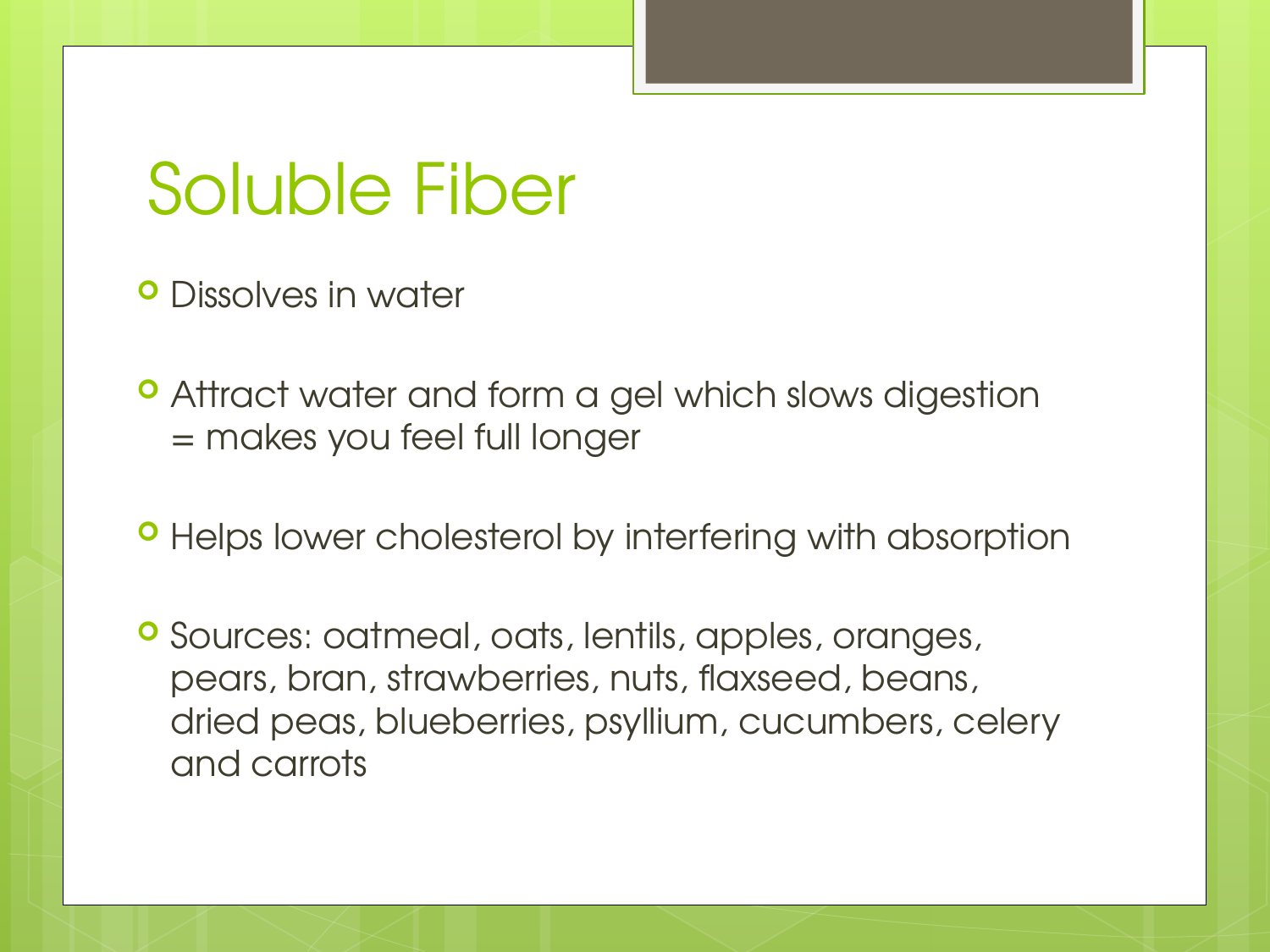

# Soluble Fiber
Dissolves in water

Attract water and form a gel which slows digestion = makes you feel full longer

Helps lower cholesterol by interfering with absorption

Sources: oatmeal, oats, lentils, apples, oranges, pears, bran, strawberries, nuts, flaxseed, beans, dried peas, blueberries, psyllium, cucumbers, celery and carrots